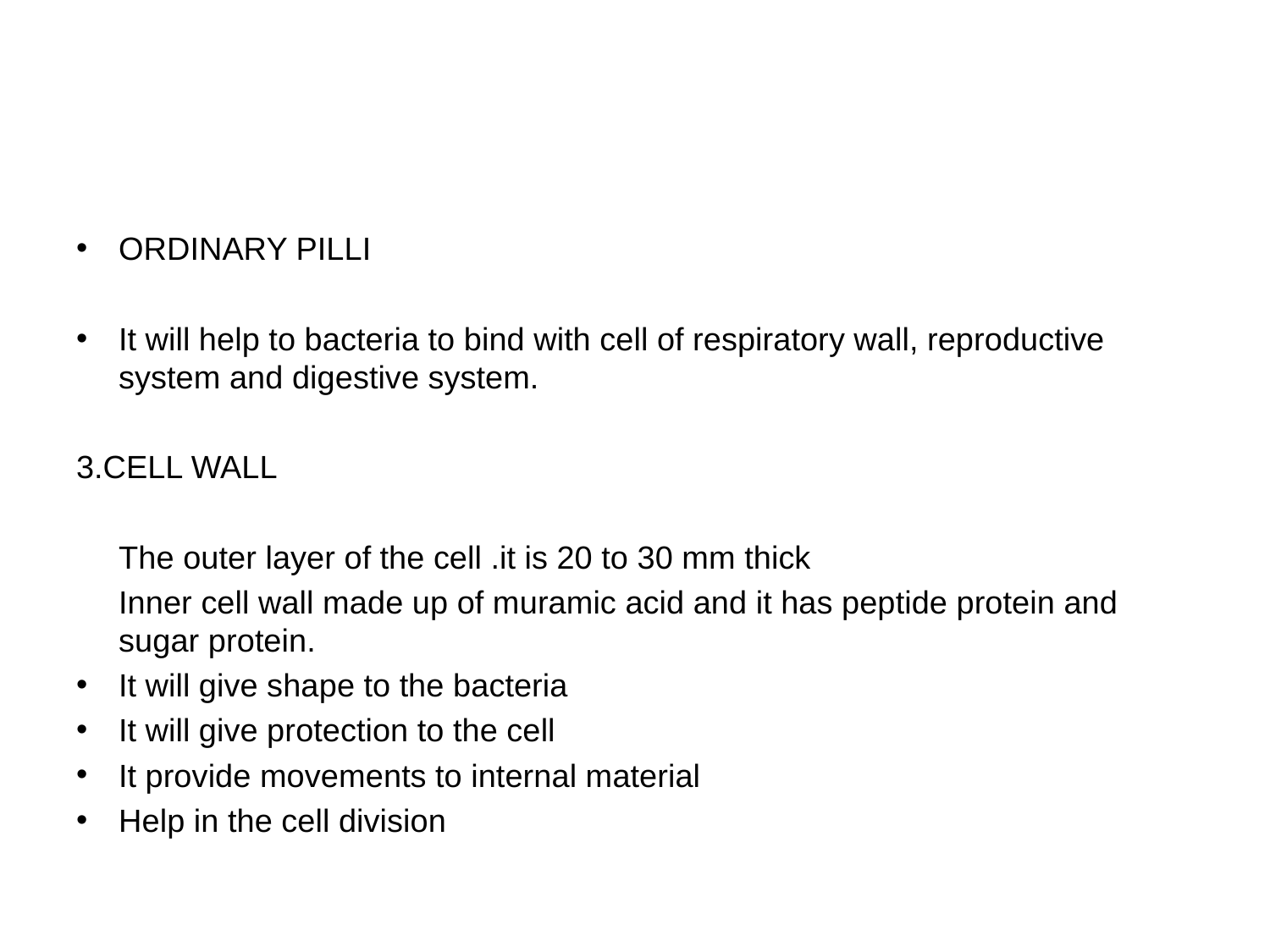

#
ORDINARY PILLI

It will help to bacteria to bind with cell of respiratory wall, reproductive system and digestive system.

3.CELL WALL

	The outer layer of the cell .it is 20 to 30 mm thick
	Inner cell wall made up of muramic acid and it has peptide protein and sugar protein.
It will give shape to the bacteria
It will give protection to the cell
It provide movements to internal material
Help in the cell division